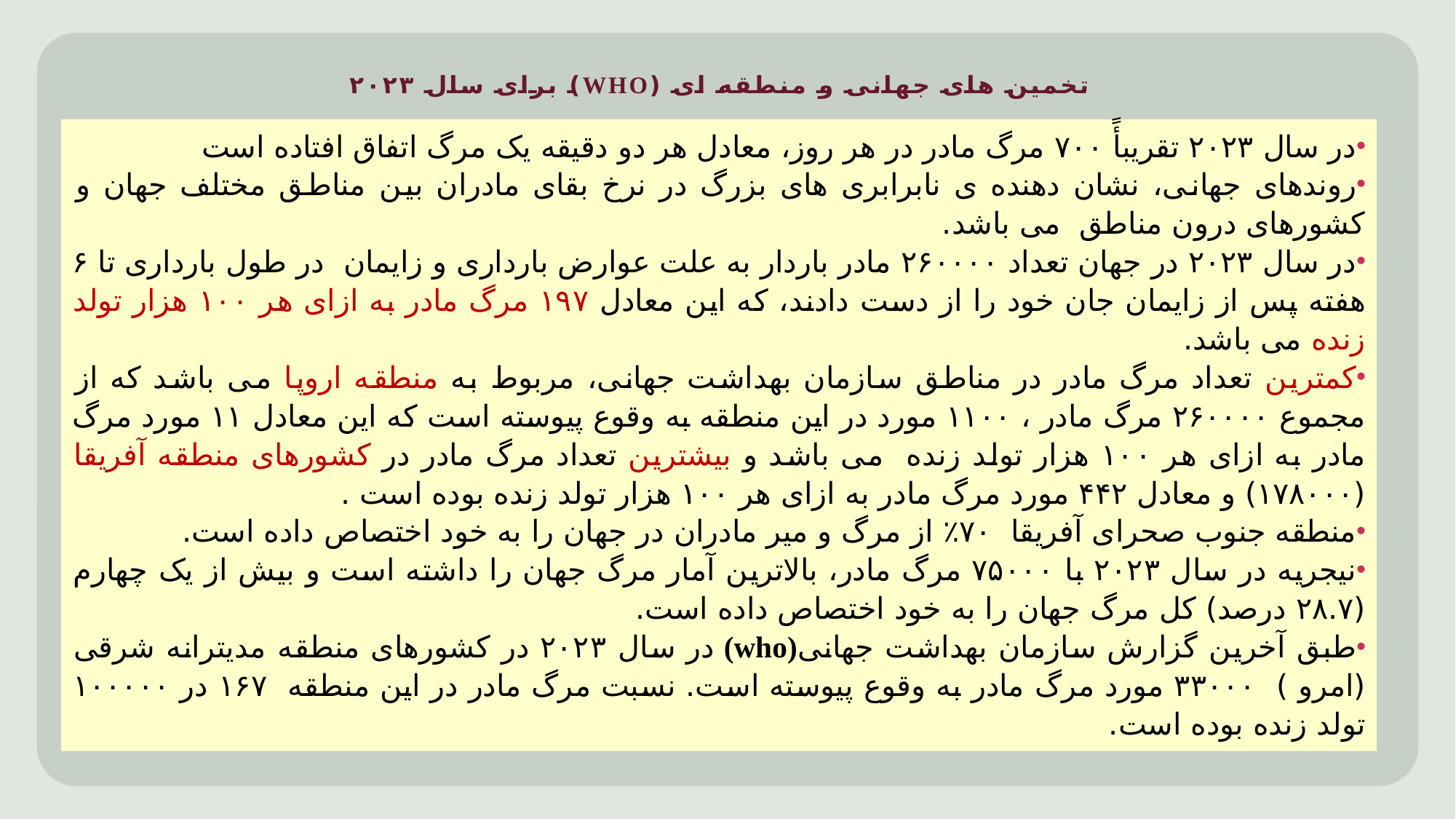

# تخمین های جهانی و منطقه ای (WHO) برای سال ۲۰۲۳
در سال ۲۰۲۳ تقریبأً ۷۰۰ مرگ مادر در هر روز، معادل هر دو دقیقه یک مرگ اتفاق افتاده است
روندهای جهانی، نشان دهنده ی نابرابری های بزرگ در نرخ بقای مادران بین مناطق مختلف جهان و کشورهای درون مناطق  می باشد.
در سال ۲۰۲۳ در جهان تعداد ۲۶۰۰۰۰ مادر باردار به علت عوارض بارداری و زایمان  در طول بارداری تا ۶ هفته پس از زایمان جان خود را از دست دادند، که این معادل ۱۹۷ مرگ مادر به ازای هر ۱۰۰ هزار تولد زنده می باشد.
کمترین تعداد مرگ مادر در مناطق سازمان بهداشت جهانی، مربوط به منطقه اروپا می باشد که از مجموع ۲۶۰۰۰۰ مرگ مادر ، ۱۱۰۰ مورد در این منطقه به وقوع پیوسته است که این معادل ۱۱ مورد مرگ مادر به ازای هر ۱۰۰ هزار تولد زنده  می باشد و بیشترین تعداد مرگ مادر در کشورهای منطقه آفریقا (۱۷۸۰۰۰) و معادل ۴۴۲ مورد مرگ مادر به ازای هر ۱۰۰ هزار تولد زنده بوده است .
منطقه جنوب صحرای آفریقا  ۷۰٪ از مرگ و میر مادران در جهان را به خود اختصاص داده است.
نیجریه در سال ۲۰۲۳ با ۷۵۰۰۰ مرگ مادر، بالاترین آمار مرگ جهان را داشته است و بیش از یک چهارم (۲۸.۷ درصد) کل مرگ جهان را به خود اختصاص داده است.
طبق آخرین گزارش سازمان بهداشت جهانی(who) در سال ۲۰۲۳ در کشورهای منطقه مدیترانه شرقی (امرو )  ۳۳۰۰۰ مورد مرگ مادر به وقوع پیوسته است. نسبت مرگ مادر در این منطقه  ۱۶۷ در ۱۰۰۰۰۰ تولد زنده بوده است.